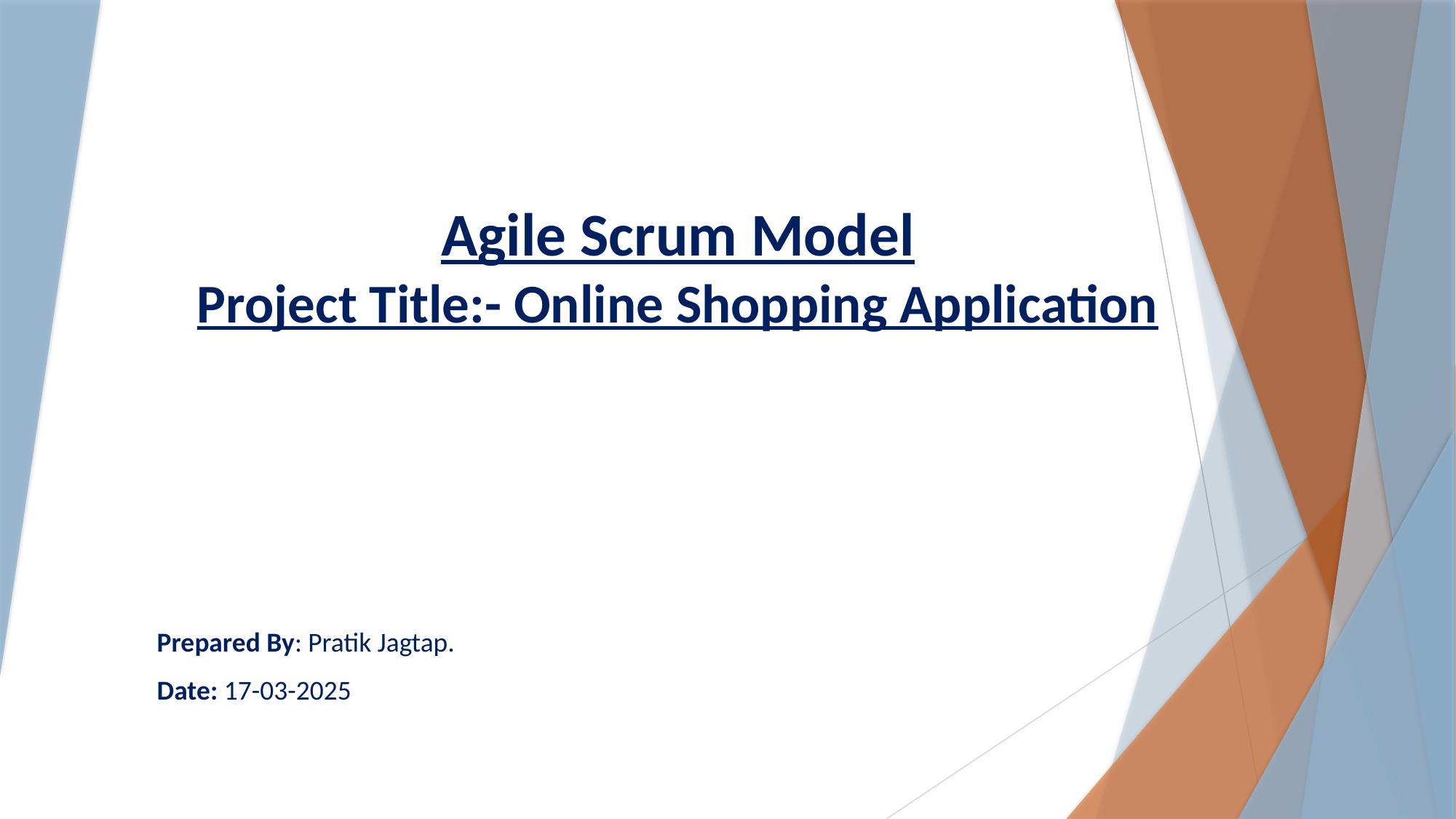

# Agile Scrum Model Project Title:- Online Shopping Application
Prepared By: Pratik Jagtap.
Date: 17-03-2025